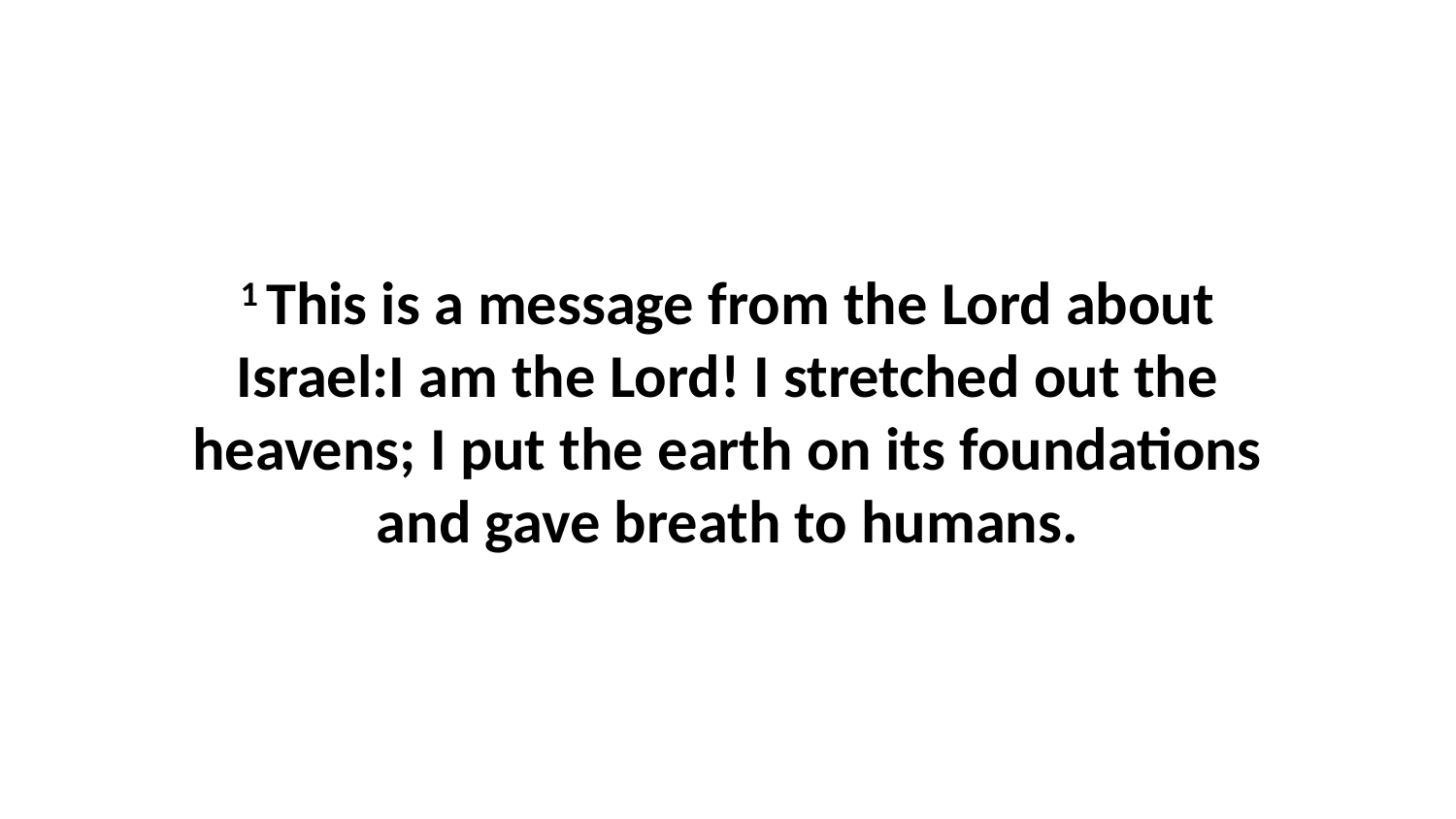

1 This is a message from the Lord about Israel:I am the Lord! I stretched out the heavens; I put the earth on its foundations and gave breath to humans.